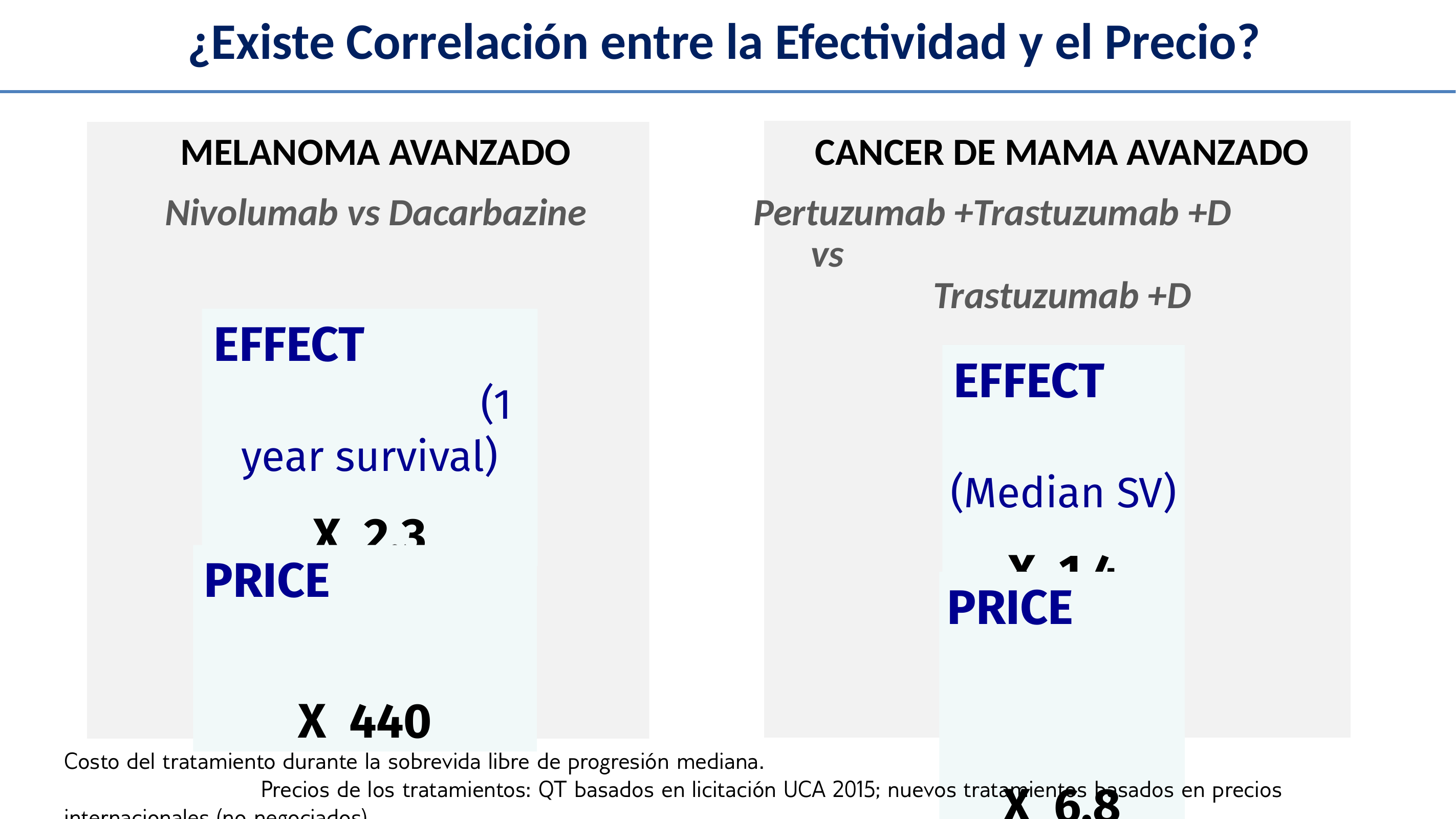

¿Existe Correlación entre la Efectividad y el Precio?

CANCER DE MAMA AVANZADO
Pertuzumab +Trastuzumab +D                 vs                                                       Trastuzumab +D
EFFECT                         (Median SV)
X  1.4
PRICE
X  6.8

MELANOMA AVANZADO
Nivolumab vs Dacarbazine
EFFECT                                     (1 year survival)
X  2.3
PRICE
X  440
Costo del tratamiento durante la sobrevida libre de progresión mediana.                                                                                                                       Precios de los tratamientos: QT basados en licitación UCA 2015; nuevos tratamientos basados en precios internacionales (no negociados)